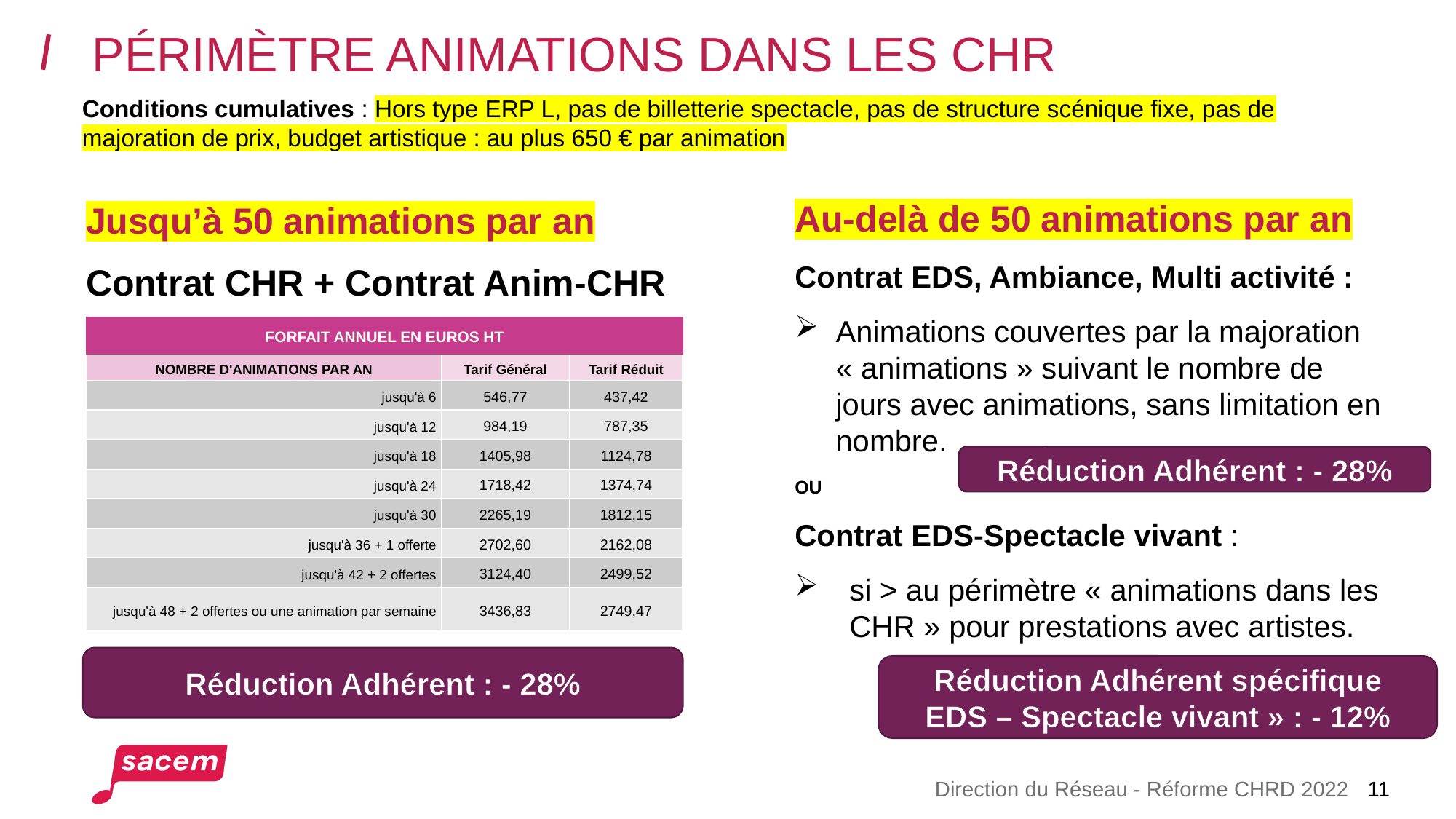

# périmètre animations dans les chr
Conditions cumulatives : Hors type ERP L, pas de billetterie spectacle, pas de structure scénique fixe, pas de majoration de prix, budget artistique : au plus 650 € par animation
Au-delà de 50 animations par an
Contrat EDS, Ambiance, Multi activité :
Animations couvertes par la majoration « animations » suivant le nombre de jours avec animations, sans limitation en nombre.
OU
Contrat EDS-Spectacle vivant :
si > au périmètre « animations dans les CHR » pour prestations avec artistes.

Jusqu’à 50 animations par an
Contrat CHR + Contrat Anim-CHR
| FORFAIT ANNUEL EN EUROS HT |  |  |
| --- | --- | --- |
| NOMBRE D'ANIMATIONS PAR AN | Tarif Général | Tarif Réduit |
| jusqu'à 6 | 546,77 | 437,42 |
| jusqu'à 12 | 984,19 | 787,35 |
| jusqu'à 18 | 1405,98 | 1124,78 |
| jusqu'à 24 | 1718,42 | 1374,74 |
| jusqu'à 30 | 2265,19 | 1812,15 |
| jusqu'à 36 + 1 offerte | 2702,60 | 2162,08 |
| jusqu'à 42 + 2 offertes | 3124,40 | 2499,52 |
| jusqu'à 48 + 2 offertes ou une animation par semaine | 3436,83 | 2749,47 |
Réduction Adhérent : - 28%
Réduction Adhérent : - 28%
Réduction Adhérent spécifique
EDS – Spectacle vivant » : - 12%
Direction du Réseau - Réforme CHRD 2022
11